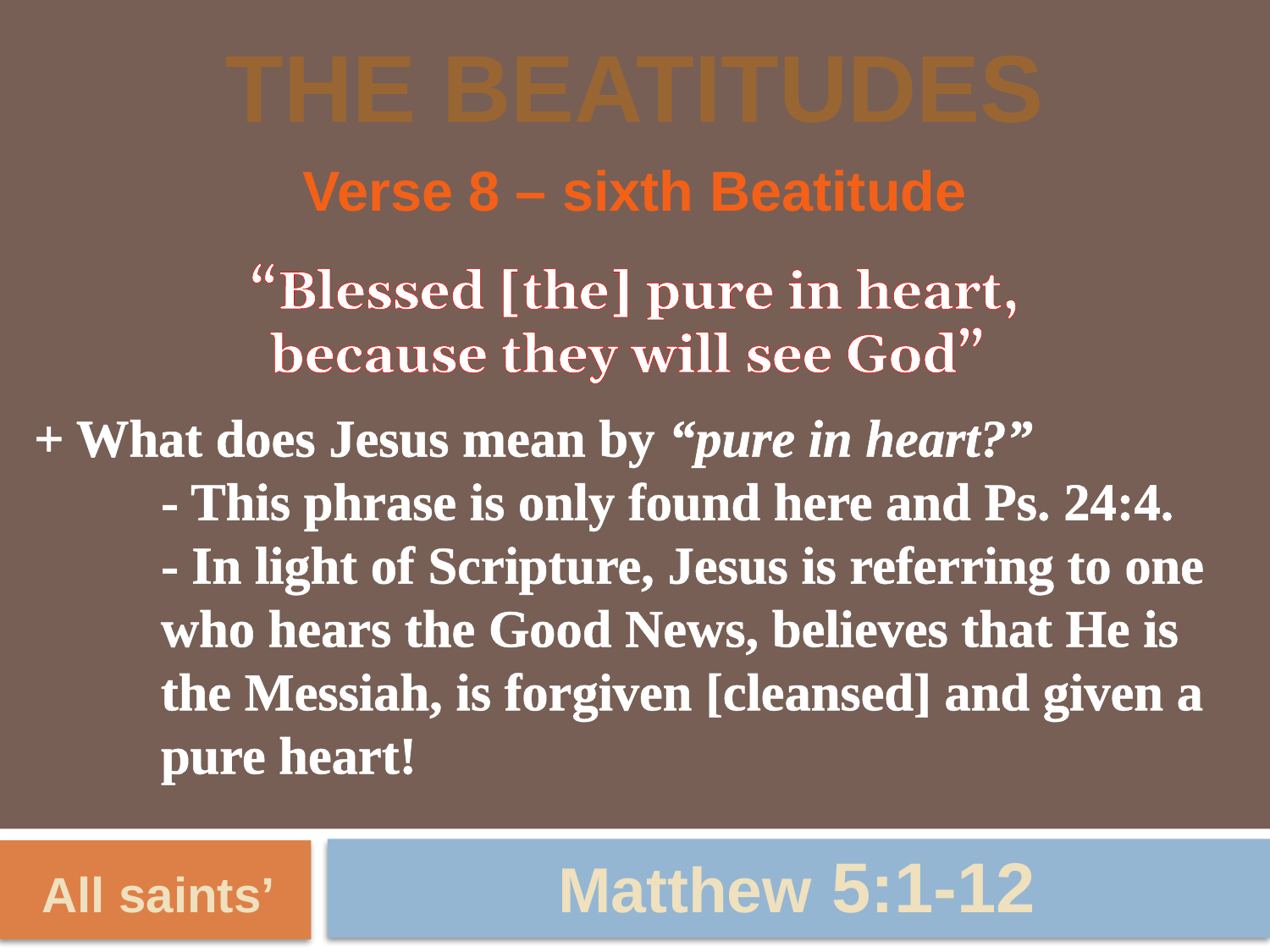

# The Beatitudes
Verse 8 – sixth Beatitude

“Blessed [the] pure in heart,
because they will see God”
+ What does Jesus mean by “pure in heart?”
	- This phrase is only found here and Ps. 24:4.
	- In light of Scripture, Jesus is referring to one 	who hears the Good News, believes that He is 	the Messiah, is forgiven [cleansed] and given a 	pure heart!
Matthew 5:1-12
All saints’